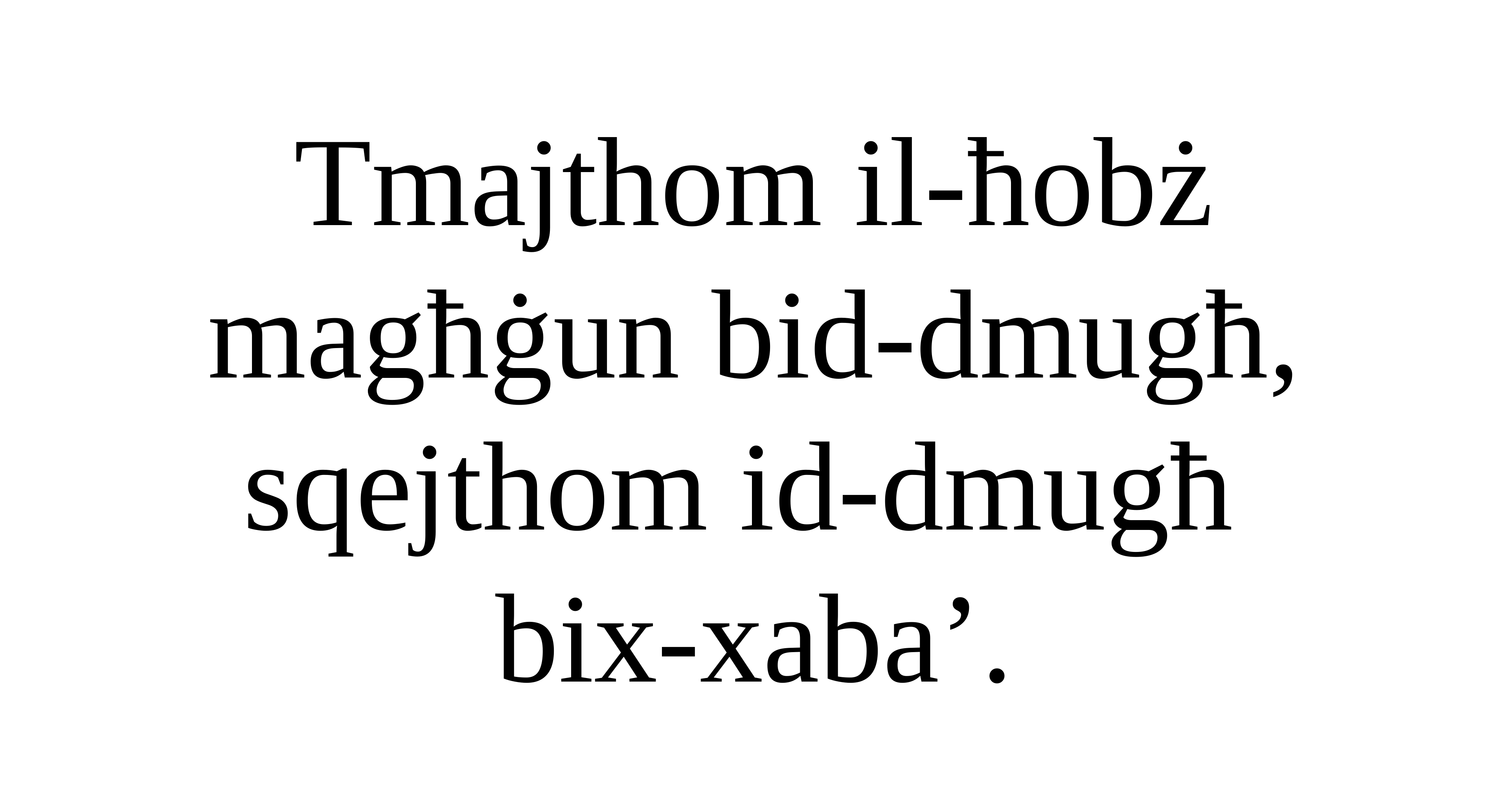

Tmajthom il-ħobż magħġun bid-dmugħ,
sqejthom id-dmugħ
bix-xaba’.